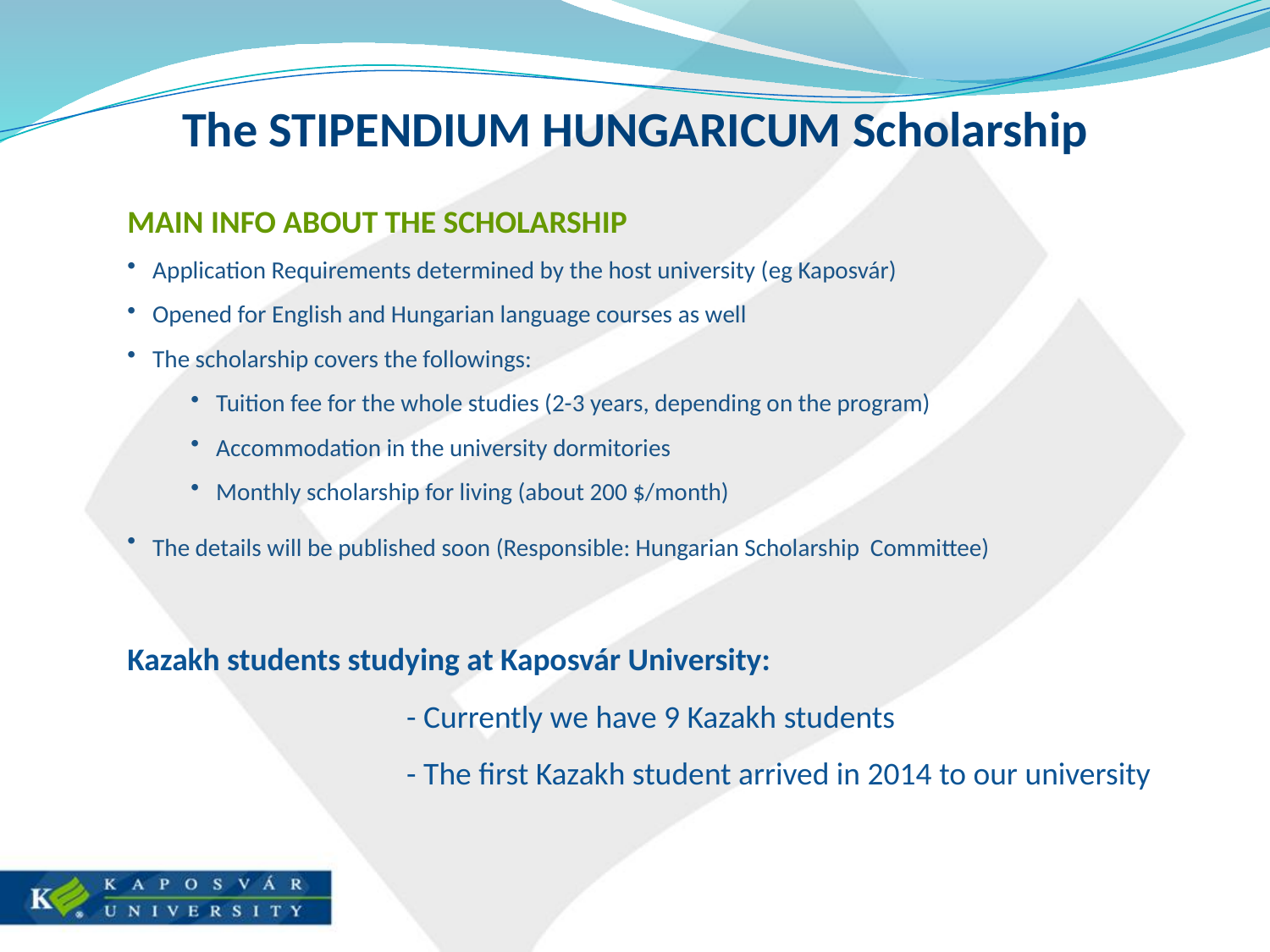

The STIPENDIUM HUNGARICUM Scholarship
MAIN INFO ABOUT THE SCHOLARSHIP
Application Requirements determined by the host university (eg Kaposvár)
Opened for English and Hungarian language courses as well
The scholarship covers the followings:
Tuition fee for the whole studies (2-3 years, depending on the program)
Accommodation in the university dormitories
Monthly scholarship for living (about 200 $/month)
The details will be published soon (Responsible: Hungarian Scholarship  Committee)

Kazakh students studying at Kaposvár University:
			- Currently we have 9 Kazakh students
			- The first Kazakh student arrived in 2014 to our university